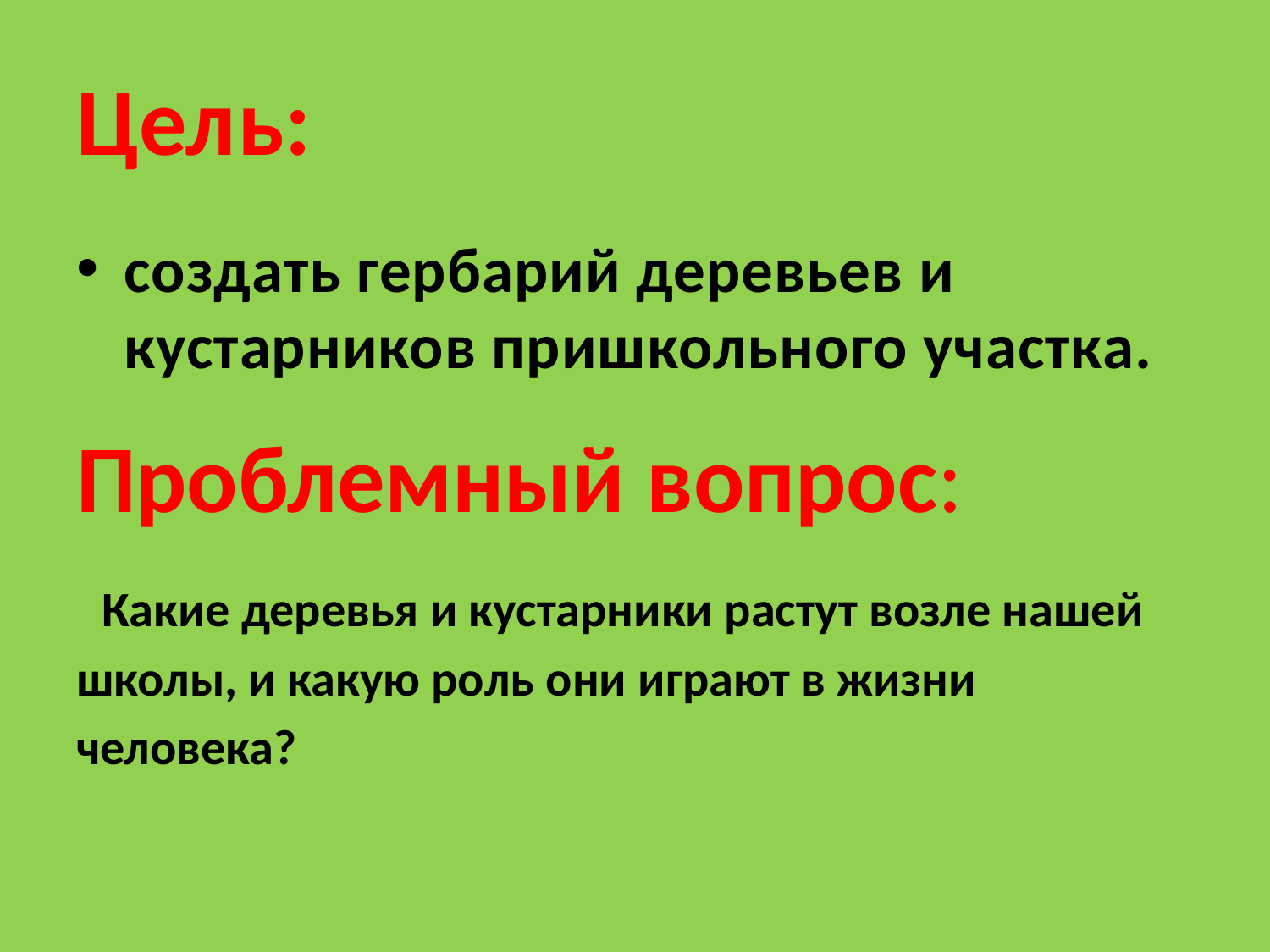

# Цель:
создать гербарий деревьев и кустарников пришкольного участка.
Проблемный вопрос:
  Какие деревья и кустарники растут возле нашей школы, и какую роль они играют в жизни человека?